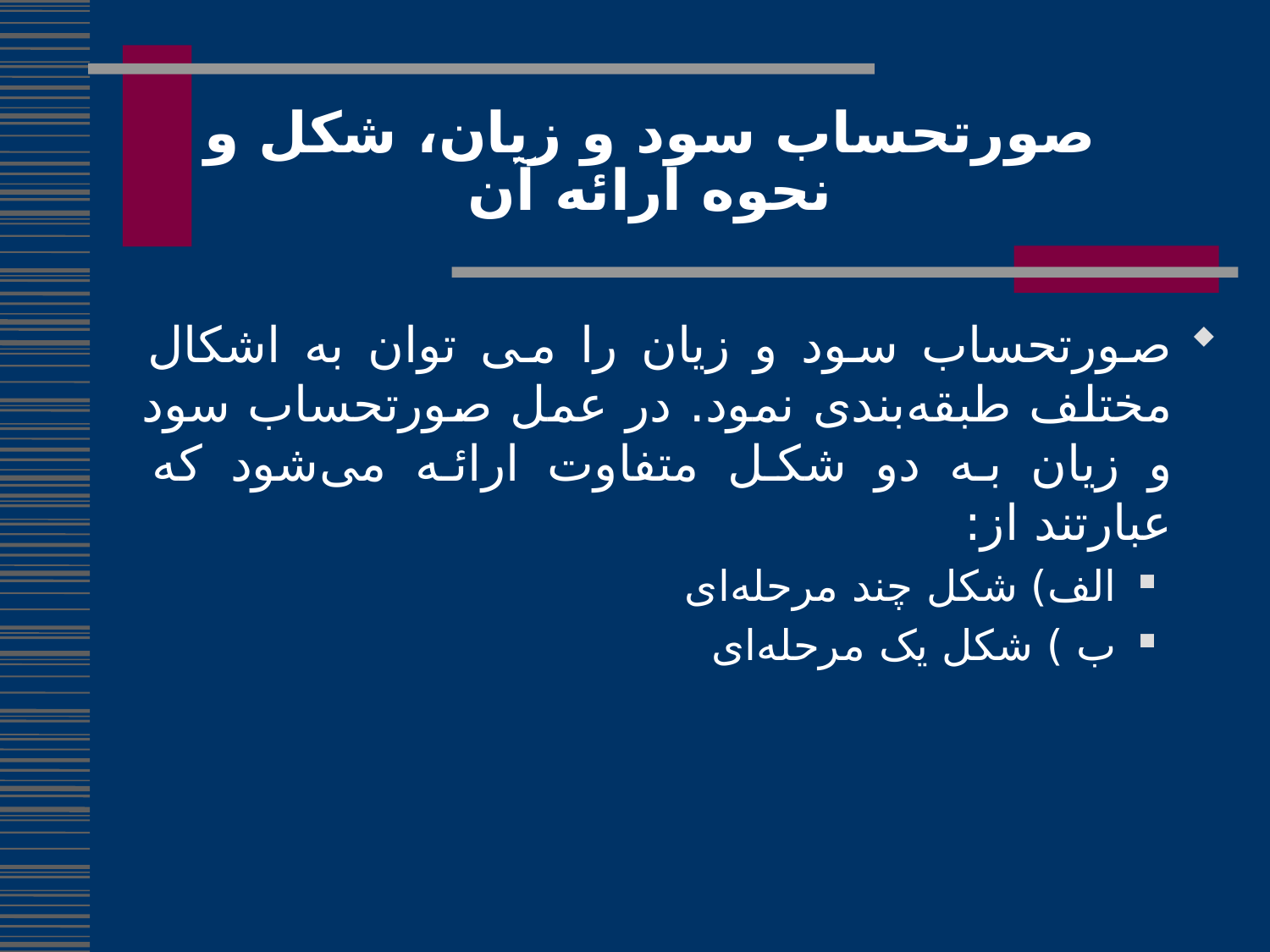

صورتحساب سود و زیان، شکل و نحوه ارائه آن
صورتحساب سود و زیان را می توان به اشکال مختلف طبقه‌بندی نمود. در عمل صورتحساب سود و زیان به دو شکل متفاوت ارائه می‌شود که عبارتند از:
الف) شکل چند مرحله‌ای
ب ) شکل یک مرحله‌ای

59